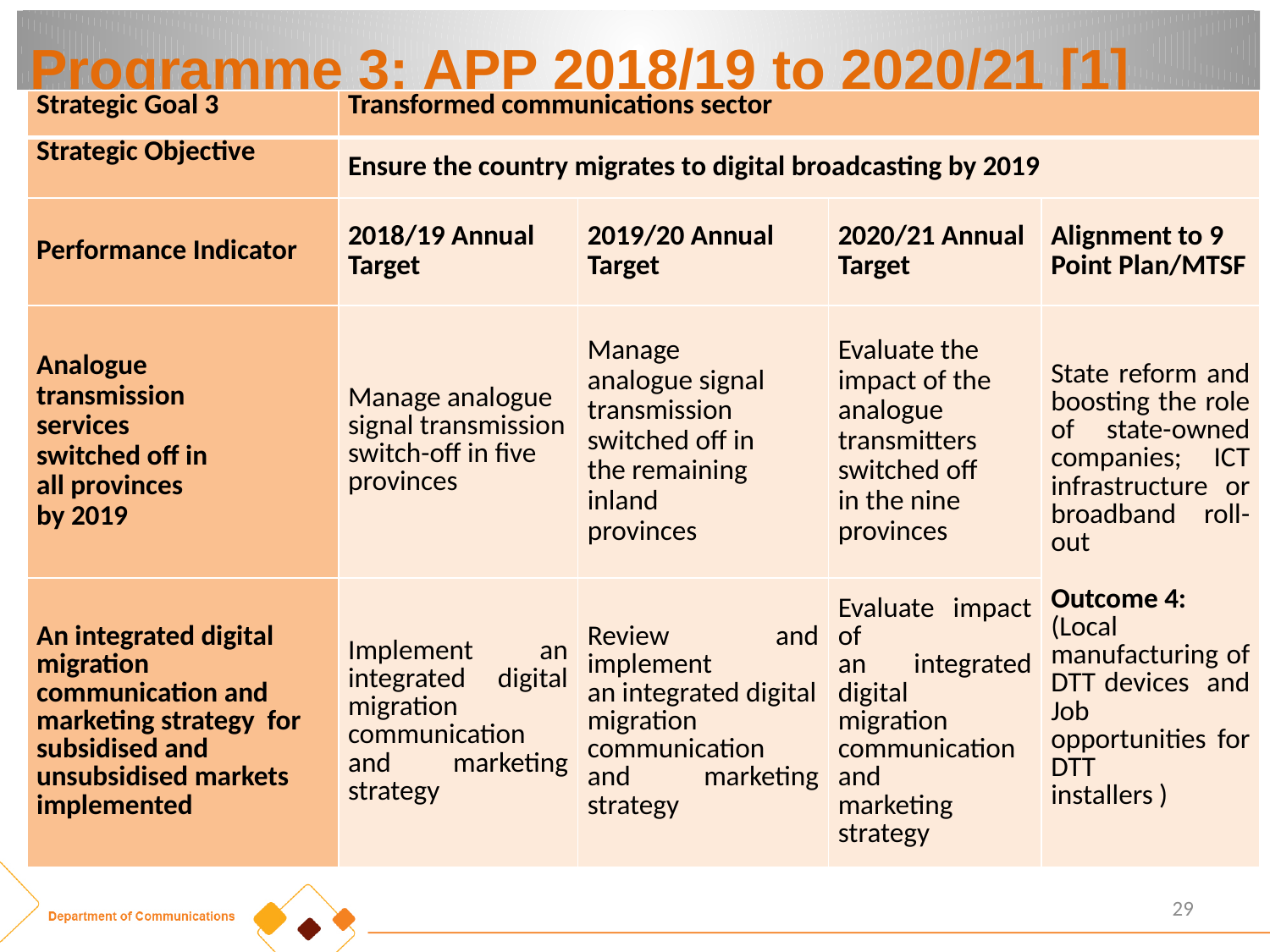

# Programme 3: APP 2018/19 to 2020/21 [1]
| Strategic Goal 3 | Transformed communications sector |  |  |  |
| --- | --- | --- | --- | --- |
| Strategic Objective | Ensure the country migrates to digital broadcasting by 2019 |  |  |  |
| Performance Indicator | 2018/19 Annual Target | 2019/20 Annual Target | 2020/21 Annual Target | Alignment to 9 Point Plan/MTSF |
| Analogue transmission services switched off in all provinces by 2019 | Manage analogue signal transmission switch-off in five provinces | Manage analogue signal transmission switched off in the remaining inland provinces | Evaluate the impact of the analogue transmitters switched off in the nine provinces | State reform and boosting the role of state-owned companies; ICT infrastructure or broadband roll-out Outcome 4: (Local manufacturing of DTT devices and Job opportunities for DTT installers ) |
| An integrated digital migration communication and marketing strategy for subsidised and unsubsidised markets implemented | Implement an integrated digital migration communication and marketing strategy | Review and implement an integrated digital migration communication and marketing strategy | Evaluate impact of an integrated digital migration communication and marketing strategy |  |

29